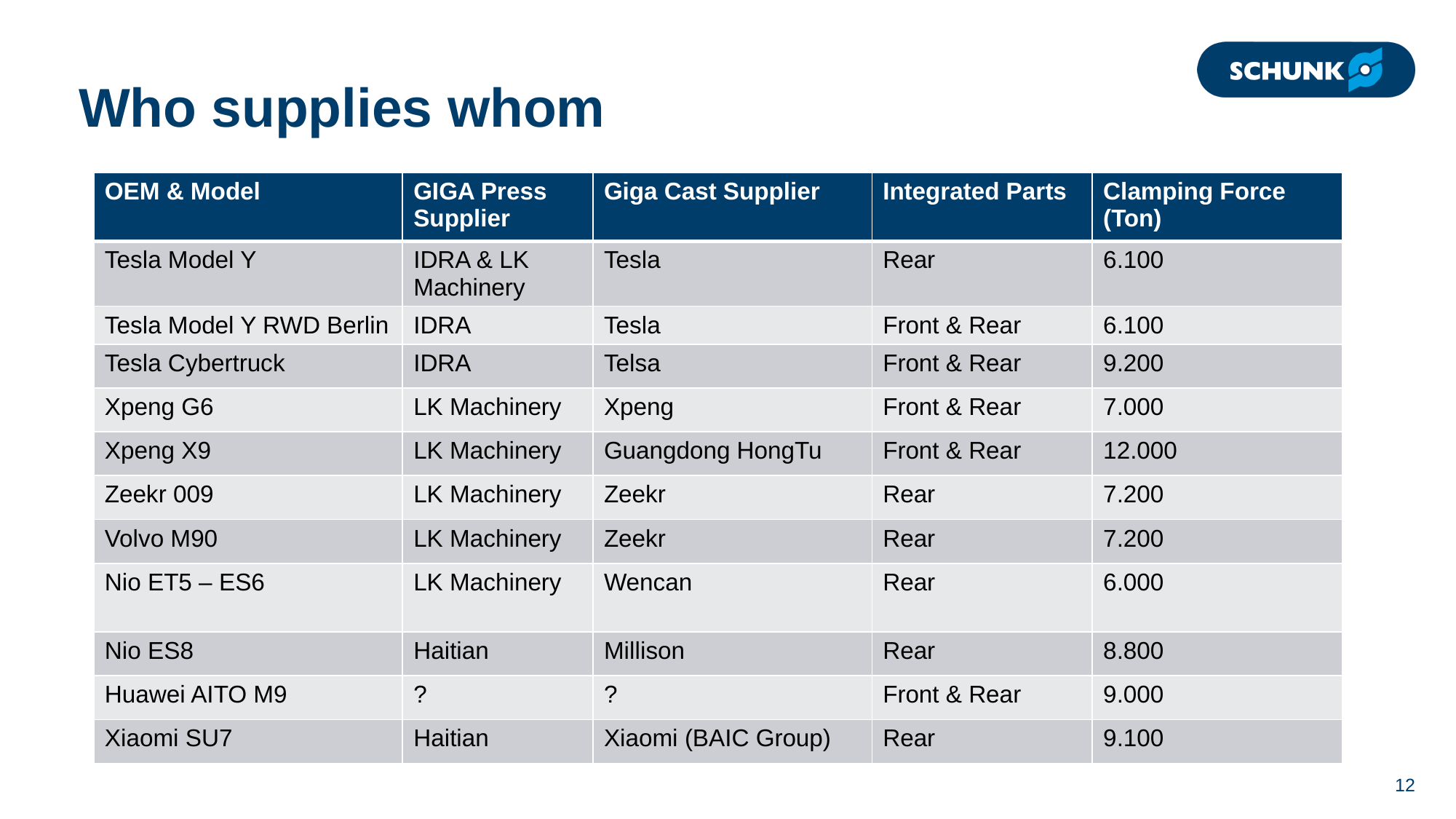

# Who supplies whom
| OEM & Model | GIGA Press Supplier | Giga Cast Supplier | Integrated Parts | Clamping Force (Ton) |
| --- | --- | --- | --- | --- |
| Tesla Model Y | IDRA & LK Machinery | Tesla | Rear | 6.100 |
| Tesla Model Y RWD Berlin | IDRA | Tesla | Front & Rear | 6.100 |
| Tesla Cybertruck | IDRA | Telsa | Front & Rear | 9.200 |
| Xpeng G6 | LK Machinery | Xpeng | Front & Rear | 7.000 |
| Xpeng X9 | LK Machinery | Guangdong HongTu | Front & Rear | 12.000 |
| Zeekr 009 | LK Machinery | Zeekr | Rear | 7.200 |
| Volvo M90 | LK Machinery | Zeekr | Rear | 7.200 |
| Nio ET5 – ES6 | LK Machinery | Wencan | Rear | 6.000 |
| Nio ES8 | Haitian | Millison | Rear | 8.800 |
| Huawei AITO M9 | ? | ? | Front & Rear | 9.000 |
| Xiaomi SU7 | Haitian | Xiaomi (BAIC Group) | Rear | 9.100 |
12